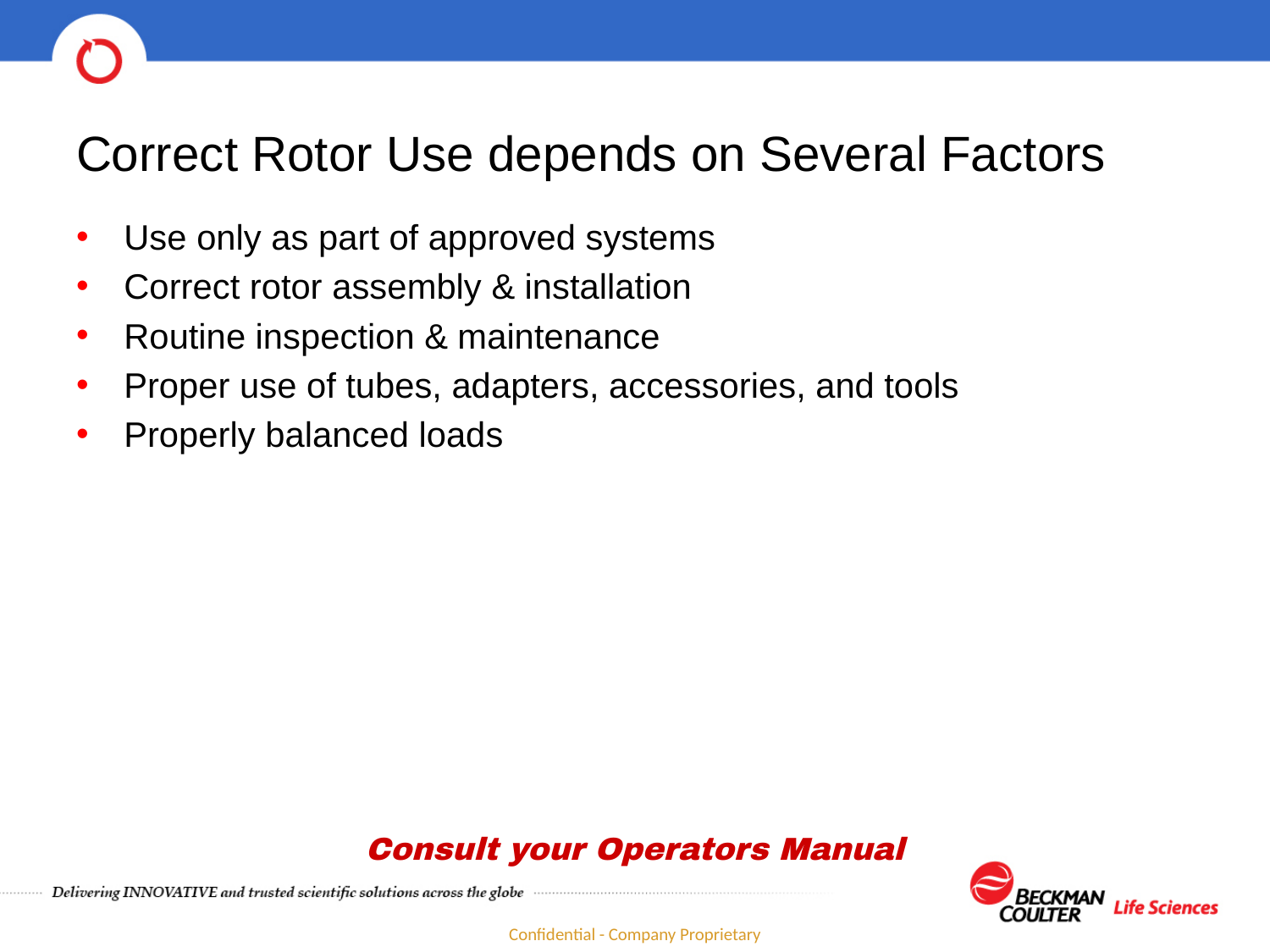

# Correct Rotor Use depends on Several Factors
Use only as part of approved systems
Correct rotor assembly & installation
Routine inspection & maintenance
Proper use of tubes, adapters, accessories, and tools
Properly balanced loads

Consult your Operators Manual